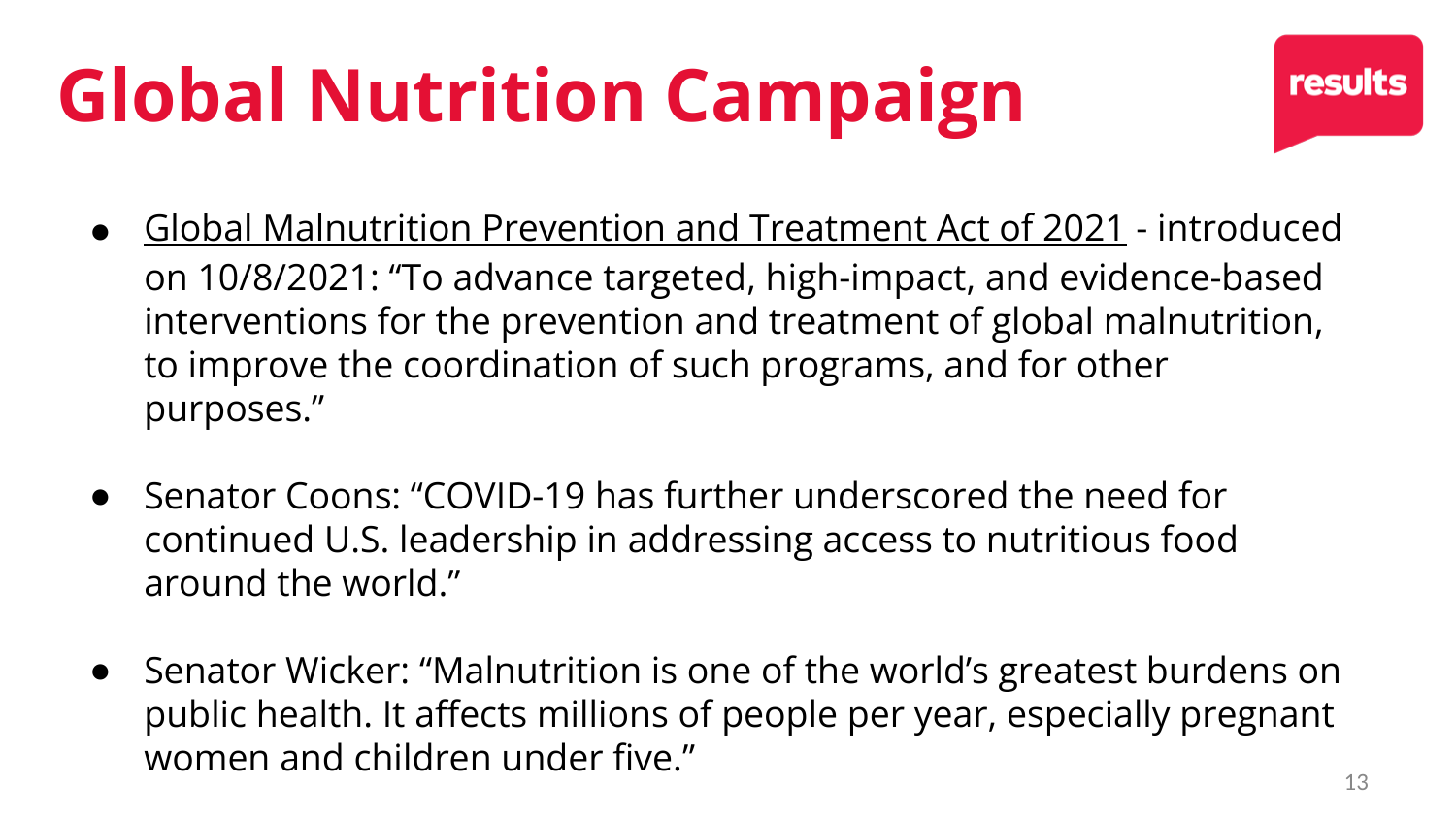

Global Nutrition Campaign
Global Malnutrition Prevention and Treatment Act of 2021 - introduced on 10/8/2021: “To advance targeted, high-impact, and evidence-based interventions for the prevention and treatment of global malnutrition, to improve the coordination of such programs, and for other purposes.”
Senator Coons: “COVID-19 has further underscored the need for continued U.S. leadership in addressing access to nutritious food around the world.”
Senator Wicker: “Malnutrition is one of the world’s greatest burdens on public health. It affects millions of people per year, especially pregnant women and children under five.”
13